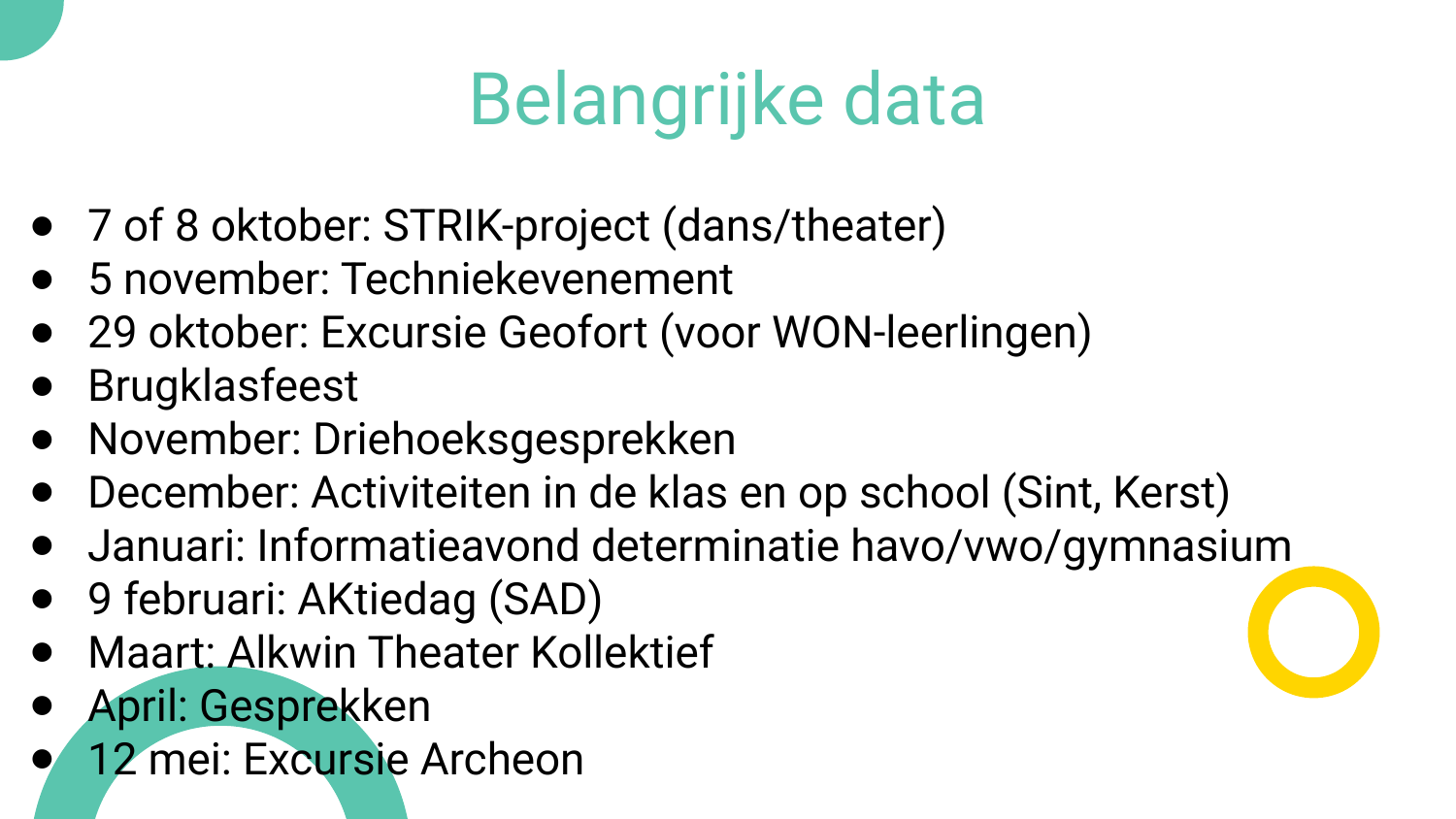

Belangrijke data

7 of 8 oktober: STRIK-project (dans/theater)
5 november: Techniekevenement
29 oktober: Excursie Geofort (voor WON-leerlingen)
Brugklasfeest
November: Driehoeksgesprekken
December: Activiteiten in de klas en op school (Sint, Kerst)
Januari: Informatieavond determinatie havo/vwo/gymnasium
9 februari: AKtiedag (SAD)
Maart: Alkwin Theater Kollektief
April: Gesprekken
12 mei: Excursie Archeon